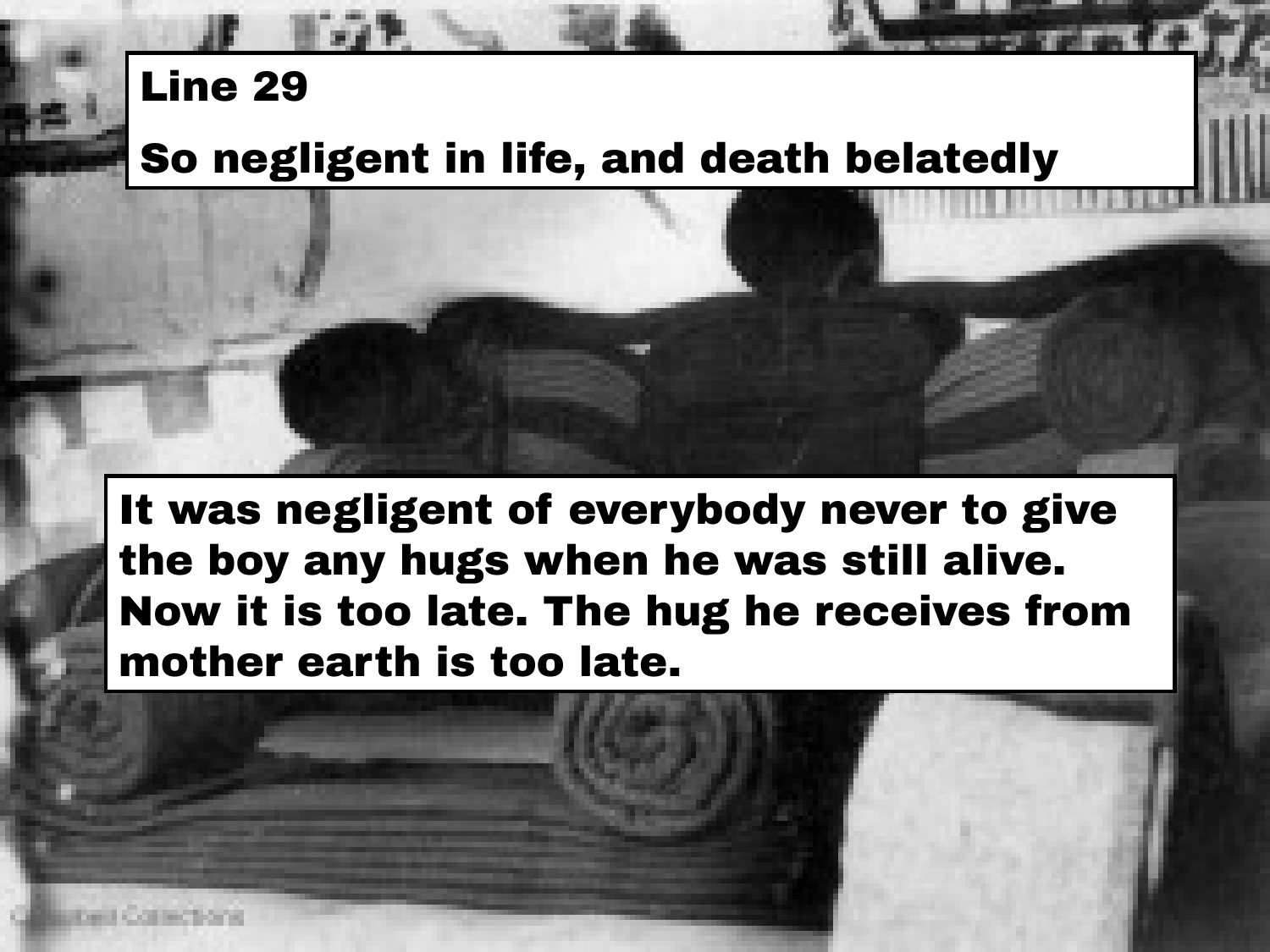

Line 29
So negligent in life, and death belatedly
It was negligent of everybody never to give the boy any hugs when he was still alive. Now it is too late. The hug he receives from mother earth is too late.